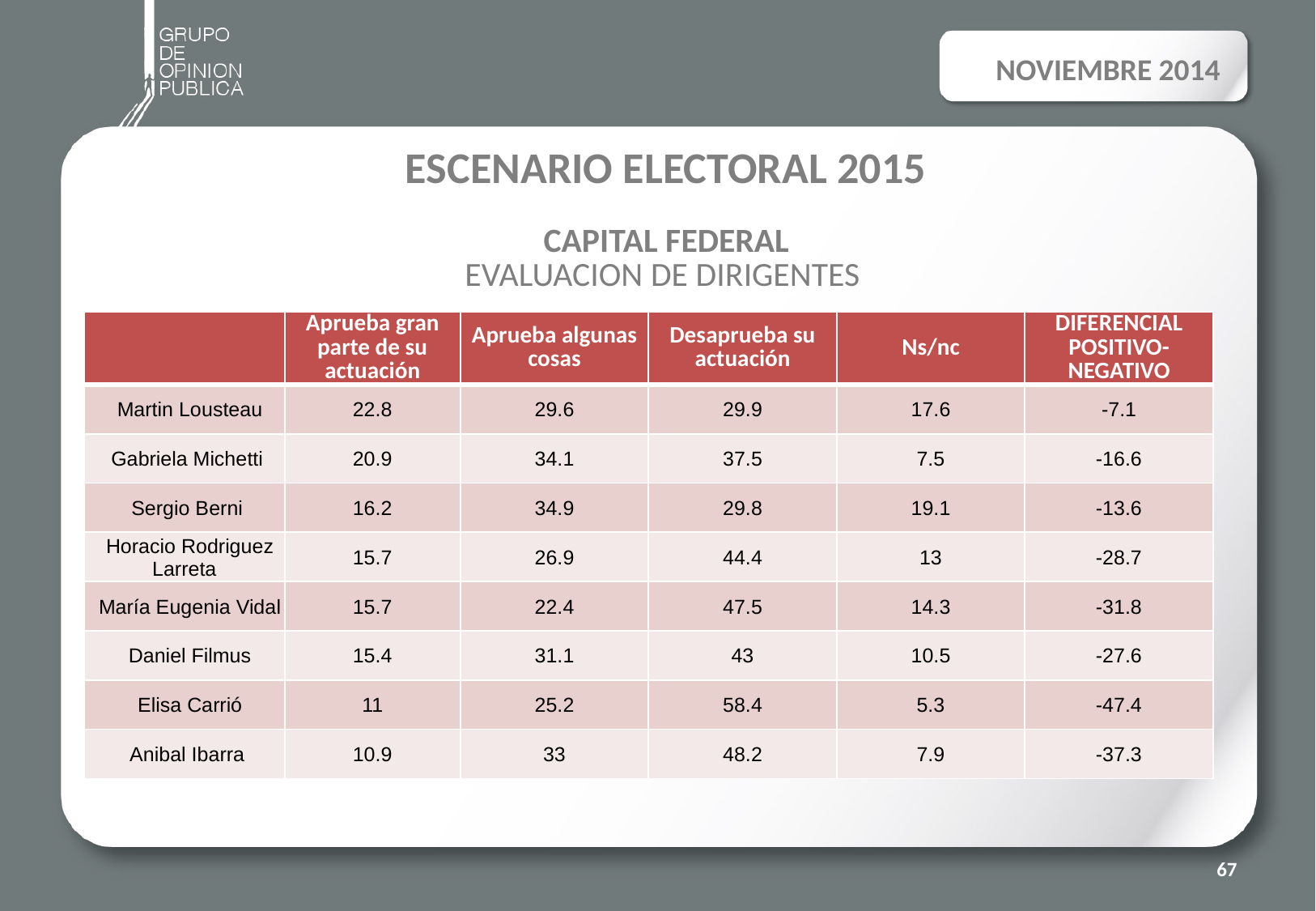

NOVIEMBRE 2014

# ESCENARIO ELECTORAL 2015 CAPITAL FEDERAL EVALUACION DE DIRIGENTES
|  | Aprueba gran parte de su actuación | Aprueba algunas cosas | Desaprueba su actuación | Ns/nc | DIFERENCIAL POSITIVO-NEGATIVO |
| --- | --- | --- | --- | --- | --- |
| Martin Lousteau | 22.8 | 29.6 | 29.9 | 17.6 | -7.1 |
| Gabriela Michetti | 20.9 | 34.1 | 37.5 | 7.5 | -16.6 |
| Sergio Berni | 16.2 | 34.9 | 29.8 | 19.1 | -13.6 |
| Horacio Rodriguez Larreta | 15.7 | 26.9 | 44.4 | 13 | -28.7 |
| María Eugenia Vidal | 15.7 | 22.4 | 47.5 | 14.3 | -31.8 |
| Daniel Filmus | 15.4 | 31.1 | 43 | 10.5 | -27.6 |
| Elisa Carrió | 11 | 25.2 | 58.4 | 5.3 | -47.4 |
| Anibal Ibarra | 10.9 | 33 | 48.2 | 7.9 | -37.3 |
67